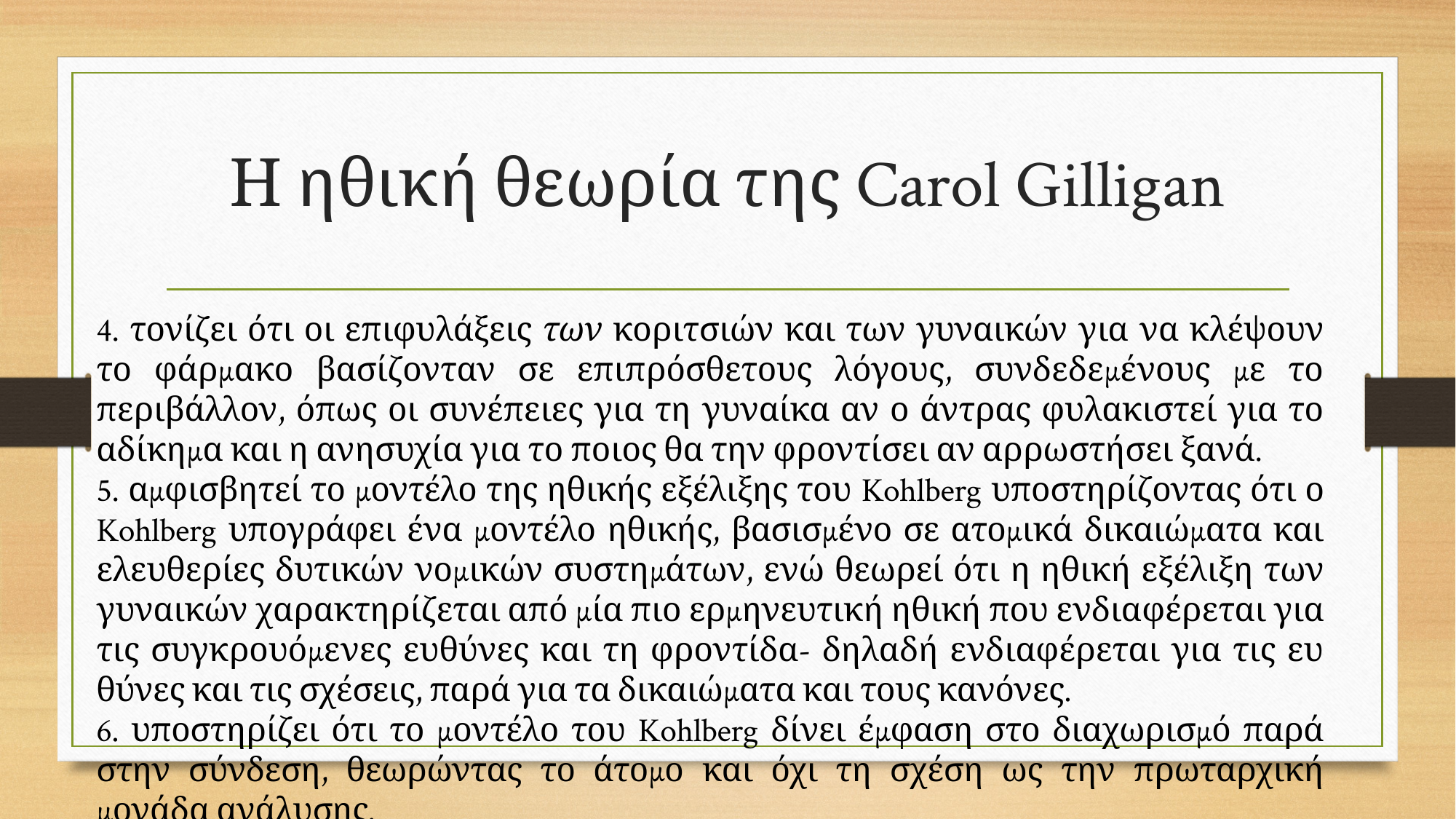

# Η ηθική θεωρία της Carol Gilligan
4. τονίζει ότι οι επιφυλάξεις των κοριτσιών και των γυναικών για να κλέψουν το φάρμακο βασίζονταν σε επιπρόσθετους λόγους, συνδεδεμένους με το περιβάλλον, όπως οι συνέπειες για τη γυναίκα αν ο άντρας φυλακιστεί για το αδίκημα και η ανησυχία για το ποιος θα την φροντίσει αν αρρωστήσει ξανά.
5. αμφισβητεί το μοντέλο της ηθικής εξέλιξης του Kohlberg υποστηρίζοντας ότι ο Kohlberg υπογράφει ένα μοντέλο ηθικής, βασισμένο σε ατομικά δικαιώματα και ελευθερίες δυτικών νομικών συστημάτων, ενώ θεωρεί ότι η ηθική εξέλιξη των γυναικών χαρακτηρίζεται από μία πιο ερμηνευτική ηθική που ενδιαφέρεται για τις συγκρουόμενες ευθύνες και τη φροντίδα- δηλαδή ενδιαφέρεται για τις ευ­θύνες και τις σχέσεις, παρά για τα δικαιώματα και τους κανόνες.
6. υποστηρίζει ότι το μοντέ­λο του Kohlberg δίνει έμφαση στο διαχωρισμό παρά στην σύνδεση, θεωρώντας το άτομο και όχι τη σχέση ως την πρωταρχική μονάδα ανάλυσης.